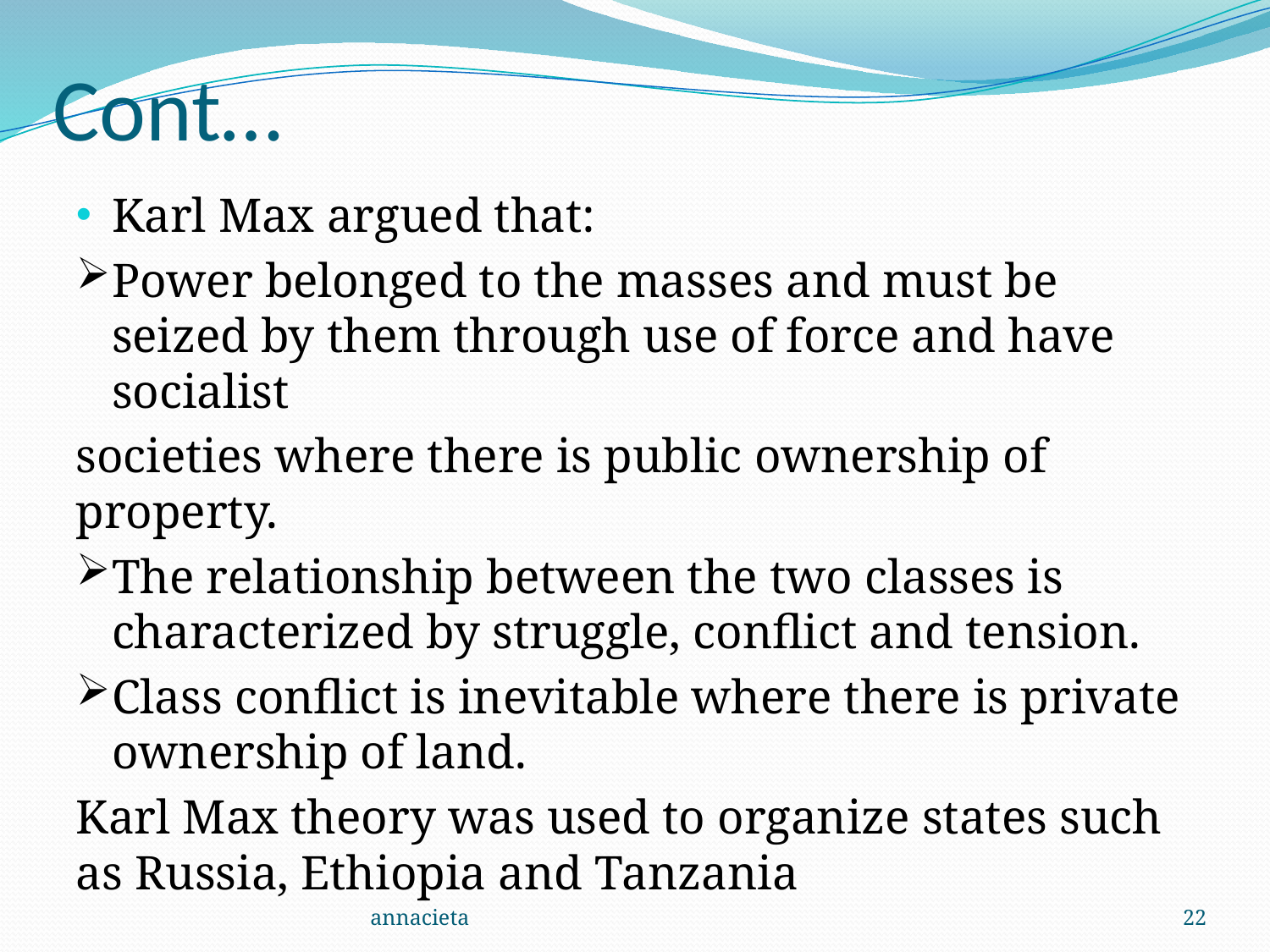

# Cont…
Karl Max argued that:
Power belonged to the masses and must be seized by them through use of force and have socialist
societies where there is public ownership of property.
The relationship between the two classes is characterized by struggle, conflict and tension.
Class conflict is inevitable where there is private ownership of land.
Karl Max theory was used to organize states such as Russia, Ethiopia and Tanzania

annacieta
22